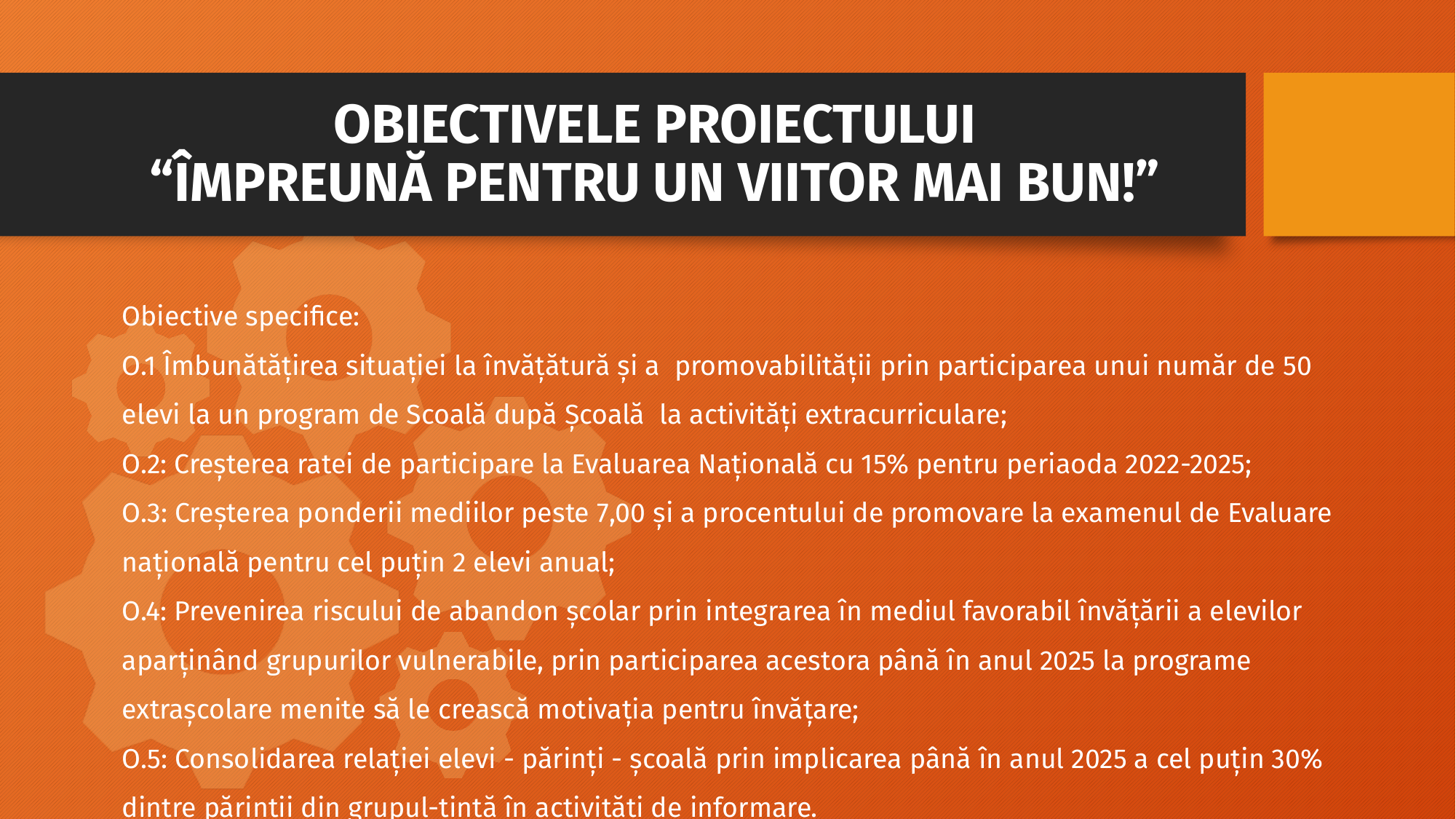

# OBIECTIVELE PROIECTULUI “ÎMPREUNĂ PENTRU UN VIITOR MAI BUN!”
Obiective specifice:
O.1 Îmbunătățirea situației la învățătură și a  promovabilității prin participarea unui număr de 50  elevi la un program de Scoală după Școală  la activități extracurriculare;
O.2: Creșterea ratei de participare la Evaluarea Națională cu 15% pentru periaoda 2022-2025;
O.3: Creșterea ponderii mediilor peste 7,00 și a procentului de promovare la examenul de Evaluare națională pentru cel puțin 2 elevi anual;
O.4: Prevenirea riscului de abandon școlar prin integrarea în mediul favorabil învățării a elevilor aparținând grupurilor vulnerabile, prin participarea acestora până în anul 2025 la programe extrașcolare menite să le crească motivația pentru învățare;
O.5: Consolidarea relației elevi - părinți - școală prin implicarea până în anul 2025 a cel puțin 30% dintre părinții din grupul-țintă în activități de informare.